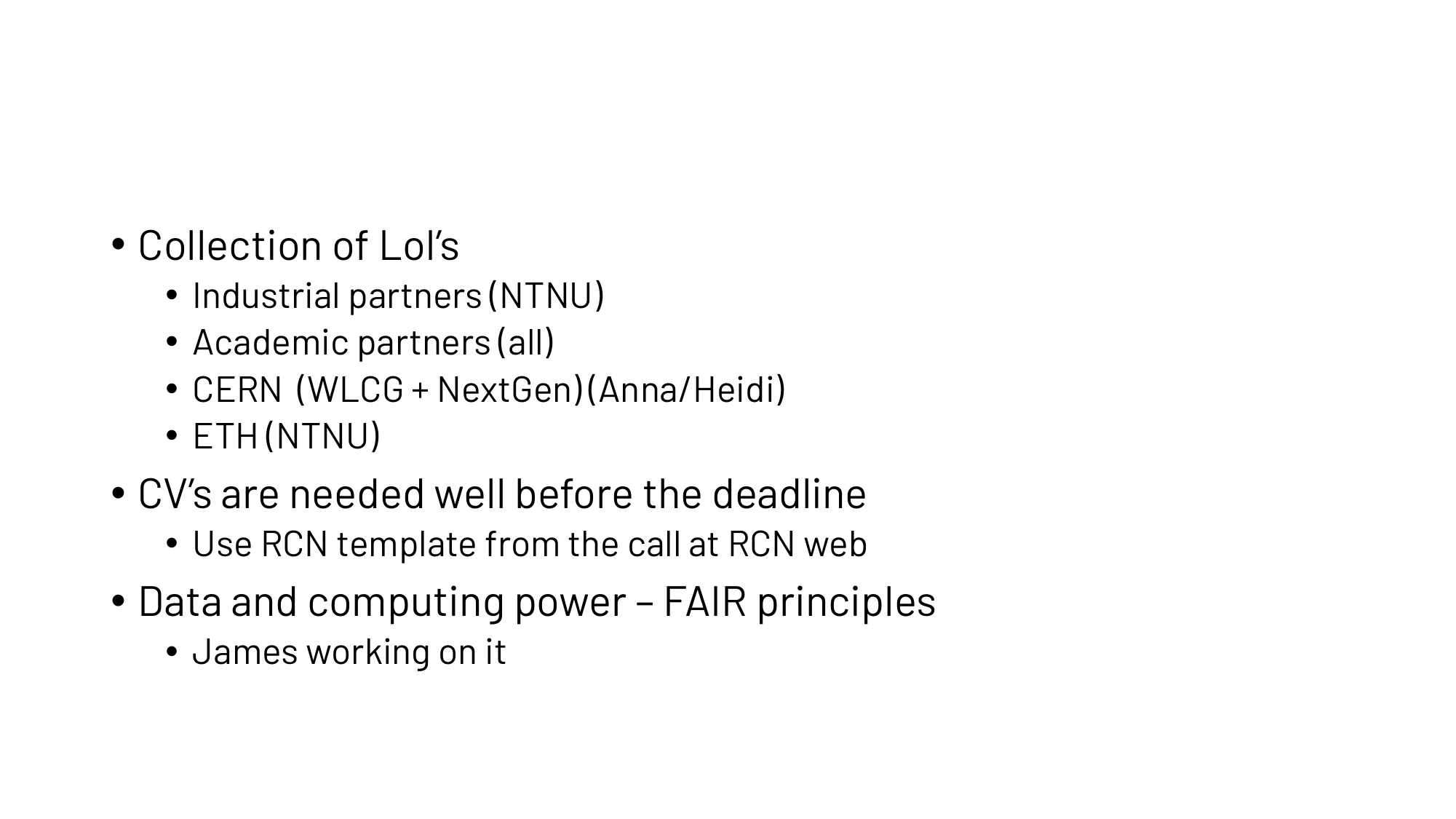

#
Collection of LoI’s
Industrial partners (NTNU)
Academic partners (all)
CERN  (WLCG + NextGen) (Anna/Heidi)
ETH (NTNU)
CV’s are needed well before the deadline
Use RCN template from the call at RCN web
Data and computing power – FAIR principles
James working on it